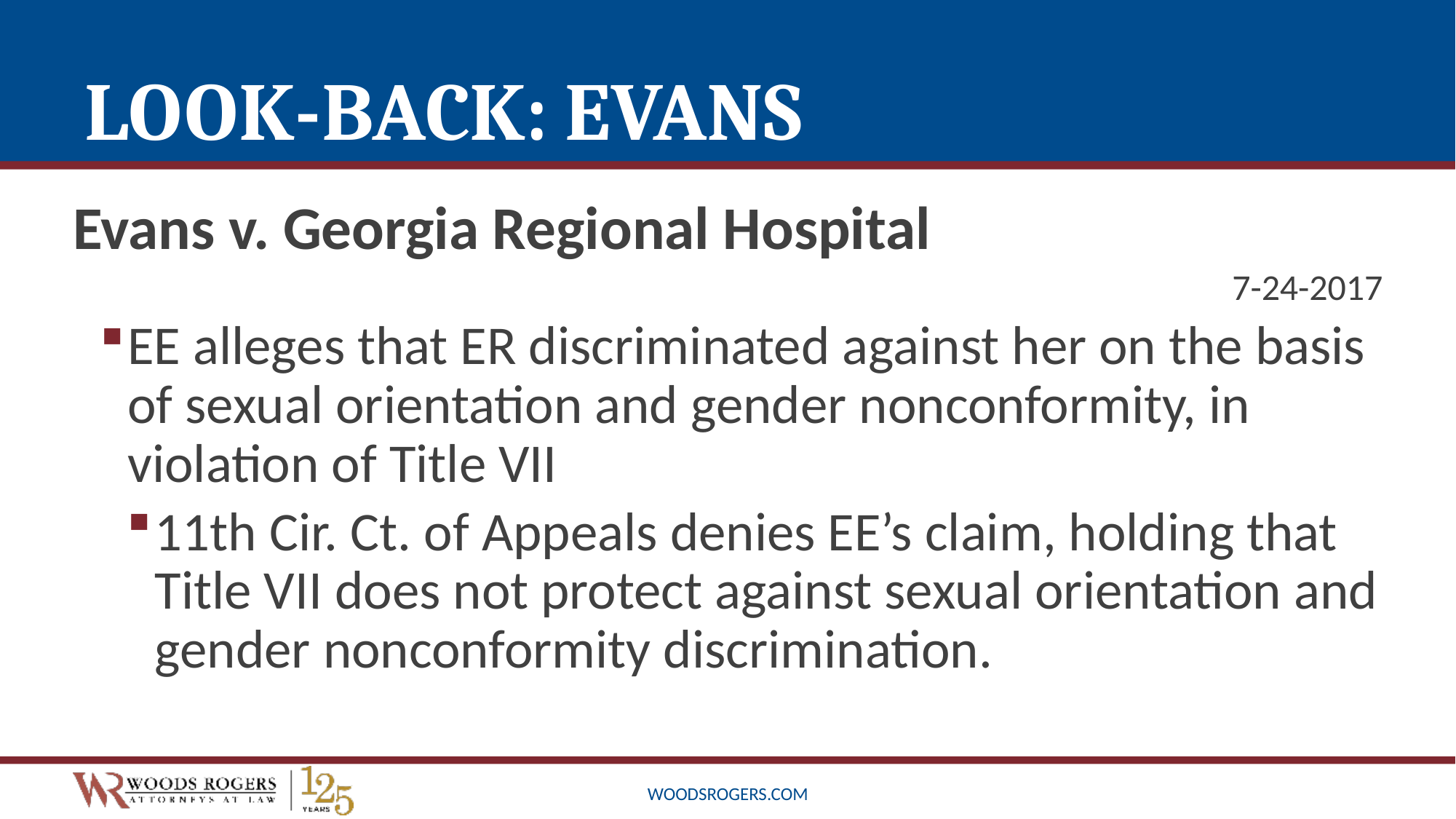

# Look-Back: Evans
Evans v. Georgia Regional Hospital
7-24-2017
EE alleges that ER discriminated against her on the basis of sexual orientation and gender nonconformity, in violation of Title VII
11th Cir. Ct. of Appeals denies EE’s claim, holding that Title VII does not protect against sexual orientation and gender nonconformity discrimination.
woodsrogers.com